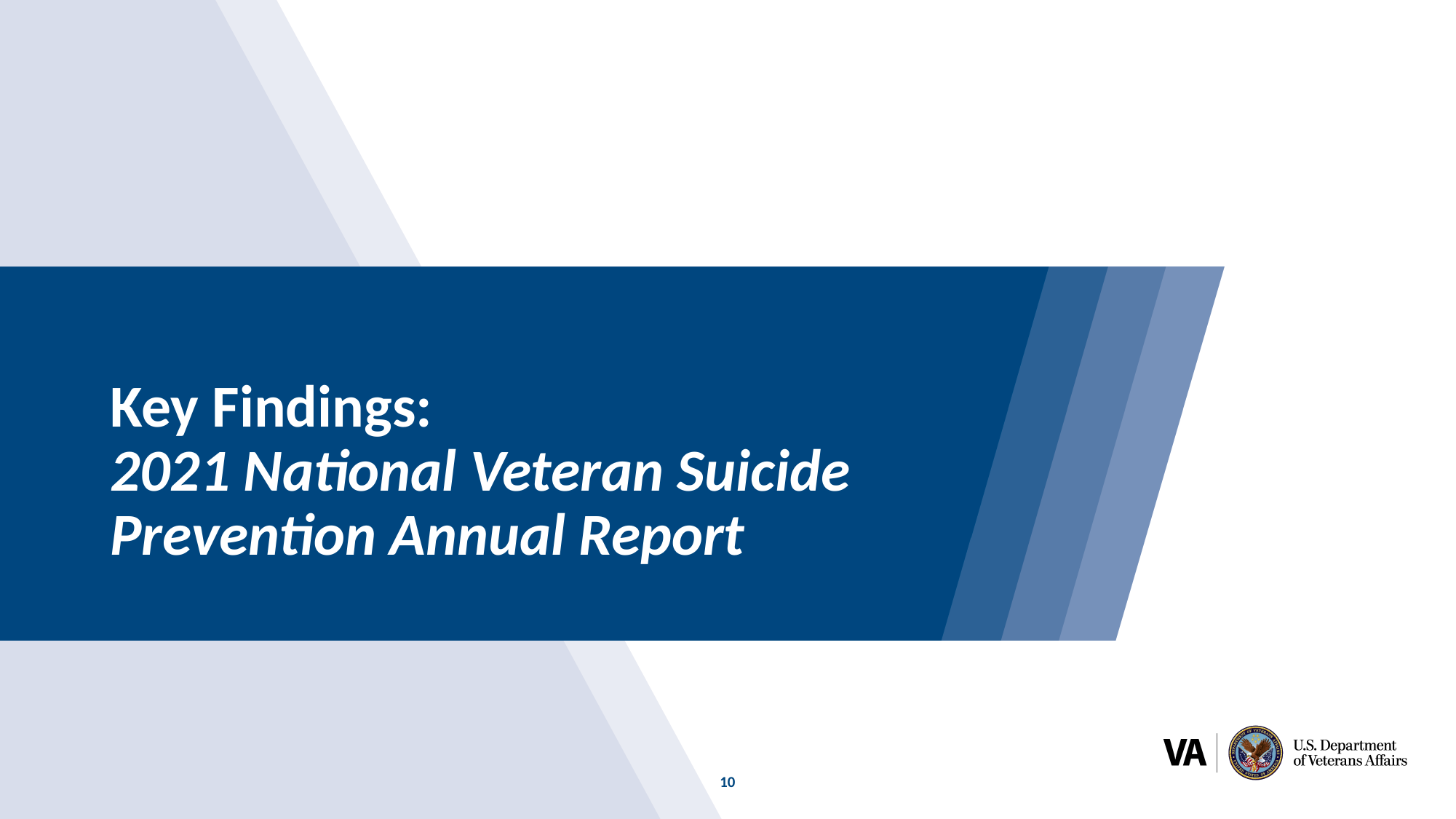

# Key Findings: 2021 National Veteran Suicide Prevention Annual Report
10